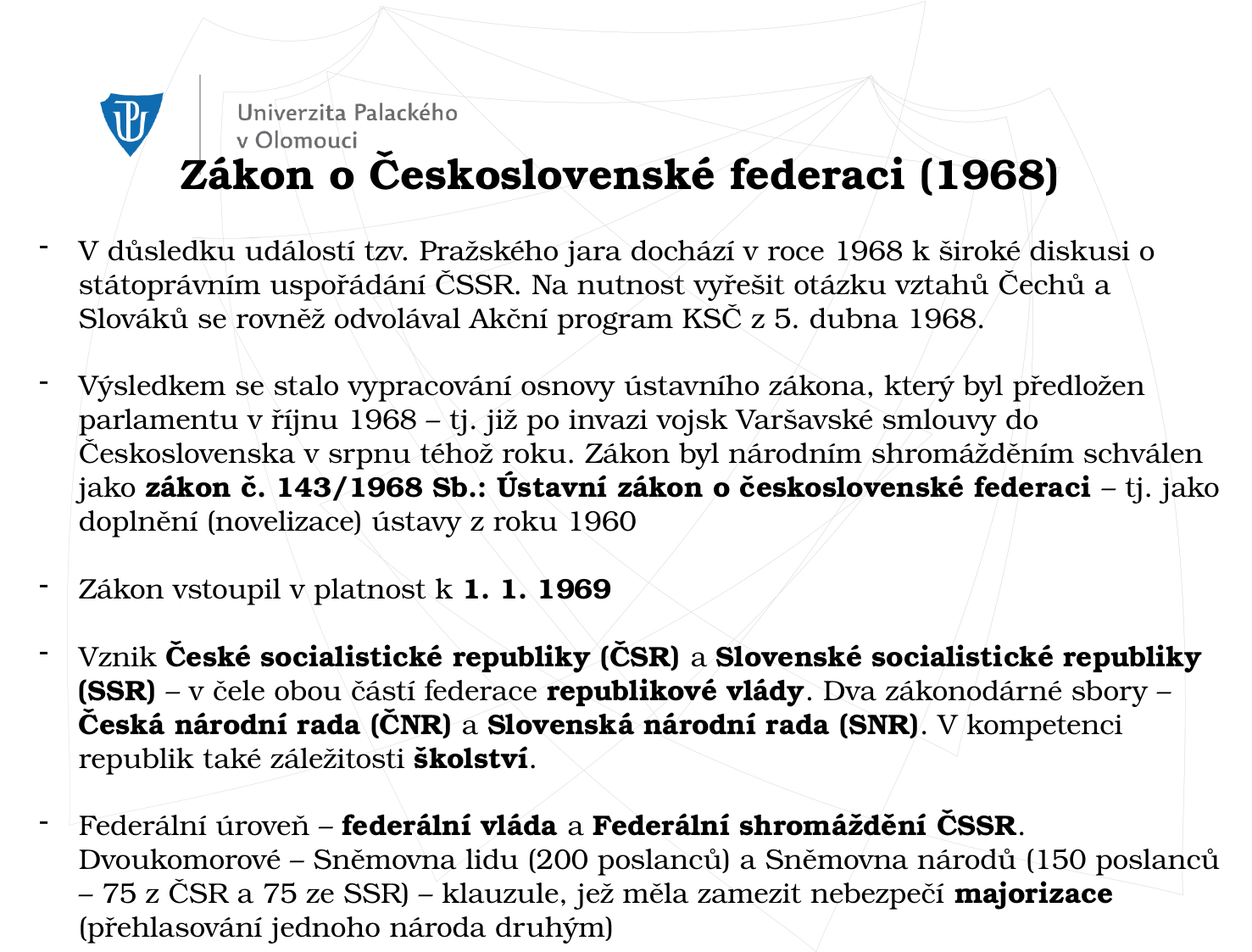

Zákon o Československé federaci (1968)

V důsledku událostí tzv. Pražského jara dochází v roce 1968 k široké diskusi o státoprávním uspořádání ČSSR. Na nutnost vyřešit otázku vztahů Čechů a Slováků se rovněž odvolával Akční program KSČ z 5. dubna 1968.

Výsledkem se stalo vypracování osnovy ústavního zákona, který byl předložen parlamentu v říjnu 1968 – tj. již po invazi vojsk Varšavské smlouvy do Československa v srpnu téhož roku. Zákon byl národním shromážděním schválen jako zákon č. 143/1968 Sb.: Ústavní zákon o československé federaci – tj. jako doplnění (novelizace) ústavy z roku 1960

Zákon vstoupil v platnost k 1. 1. 1969

Vznik České socialistické republiky (ČSR) a Slovenské socialistické republiky (SSR) – v čele obou částí federace republikové vlády. Dva zákonodárné sbory – Česká národní rada (ČNR) a Slovenská národní rada (SNR). V kompetenci republik také záležitosti školství.

Federální úroveň – federální vláda a Federální shromáždění ČSSR. Dvoukomorové – Sněmovna lidu (200 poslanců) a Sněmovna národů (150 poslanců – 75 z ČSR a 75 ze SSR) – klauzule, jež měla zamezit nebezpečí majorizace (přehlasování jednoho národa druhým)